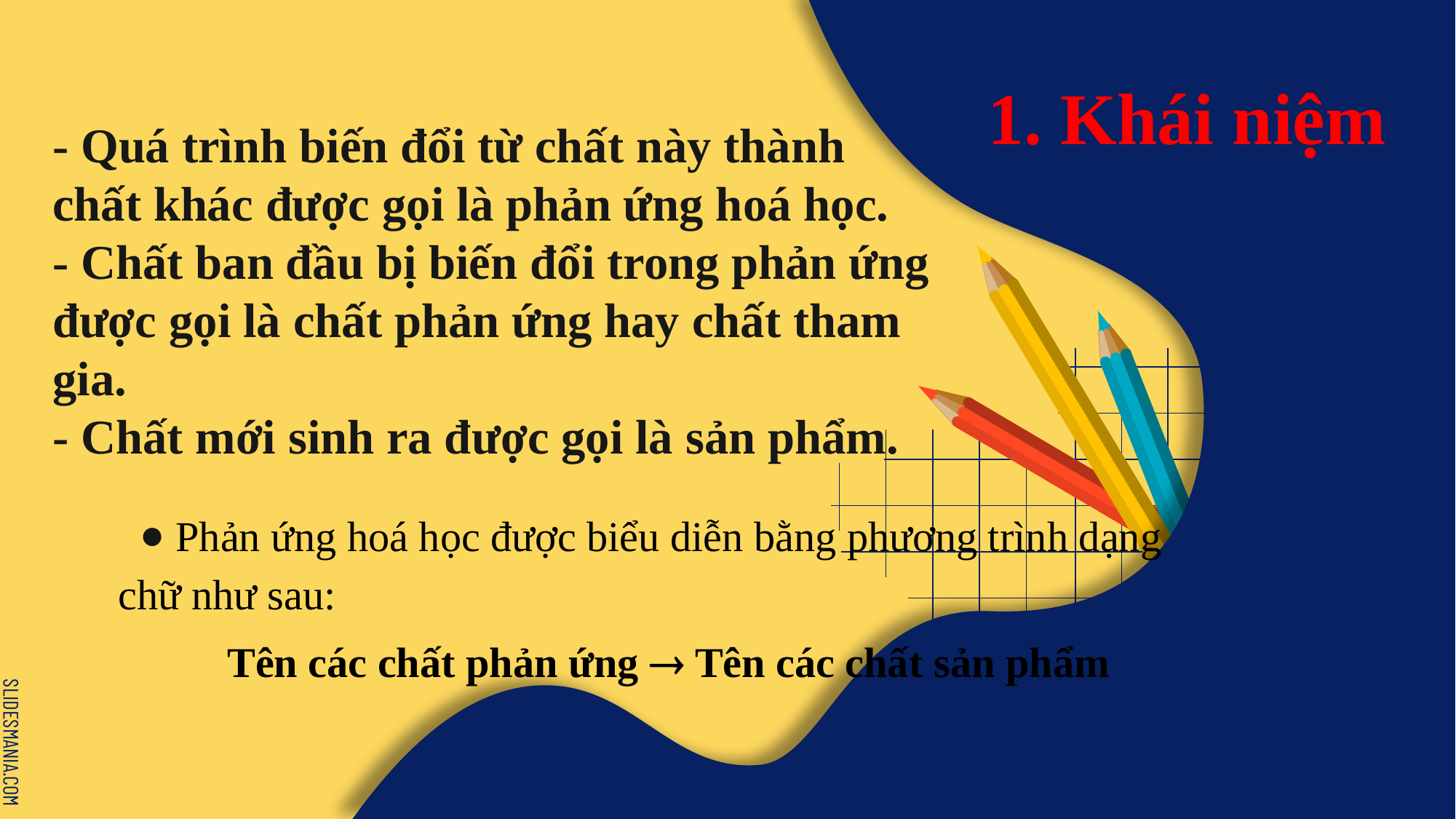

# 1. Khái niệm
- Quá trình biến đổi từ chất này thành chất khác được gọi là phản ứng hoá học.
- Chất ban đầu bị biến đổi trong phản ứng được gọi là chất phản ứng hay chất tham gia.
- Chất mới sinh ra được gọi là sản phẩm.
 Phản ứng hoá học được biểu diễn bằng phương trình dạng chữ như sau:
	Tên các chất phản ứng → Tên các chất sản phẩm